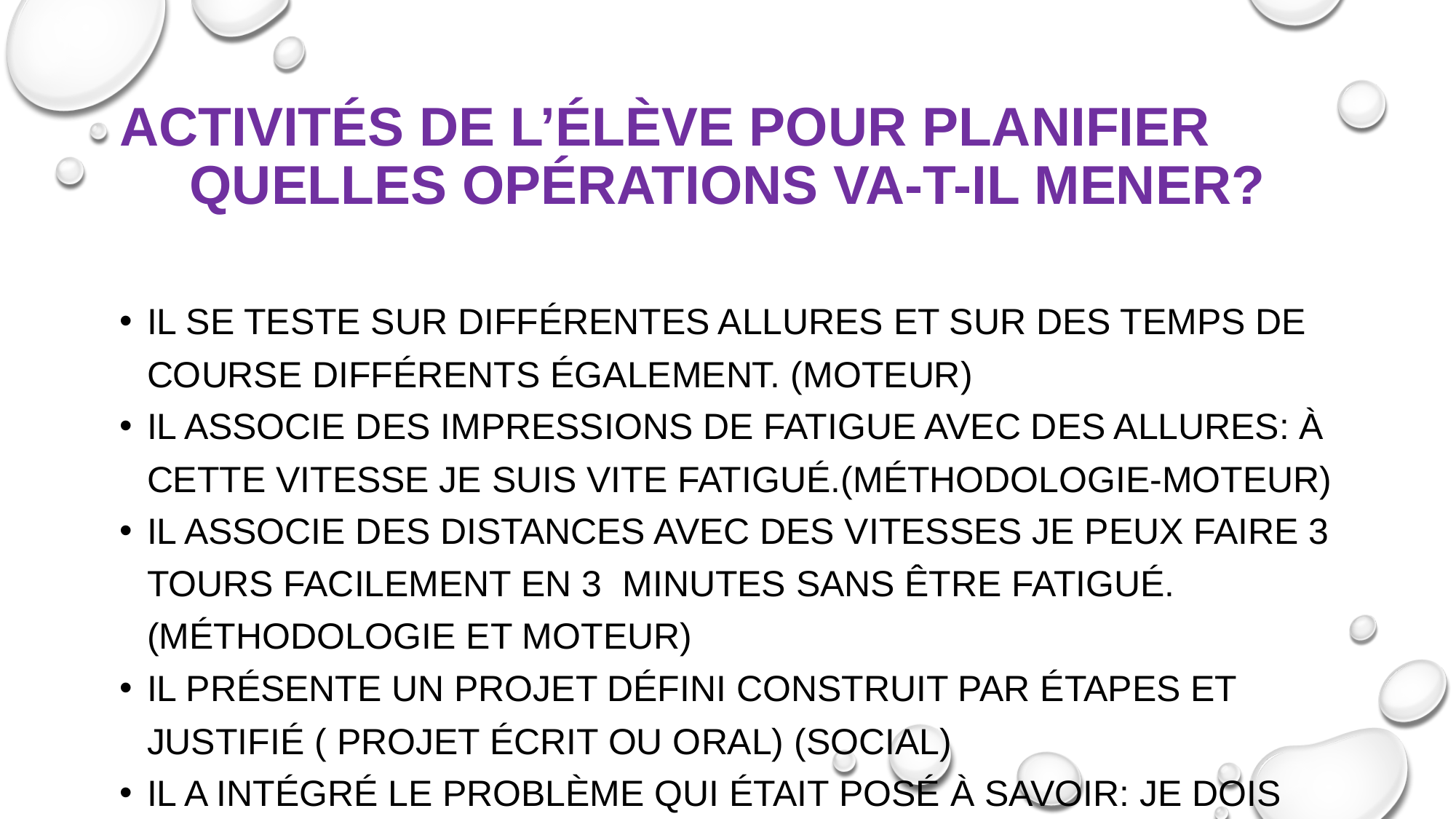

ACTIVITéS DE L’élève pour planifier
Quelles opérations va-t-il mener?
Il se teste sur différentes allures et sur des temps de course différents également. (moteur)
Il associe des impressions de fatigue avec des allures: à cette vitesse je suis vite fatigué.(méthodologie-moteur)
Il associe des distances avec des vitesses je peux faire 3 tours facilement en 3  minutes sans être fatigué.(méthodologie et moteur)
Il présente un projet défini construit par étapes et justifié ( projet écrit ou oral) (social)
Il a intégré le problème qui était posé à savoir: je dois adapter mon rythme de course à la durée de cette dernière et à mes possibilités.(valiDation de la compétence)